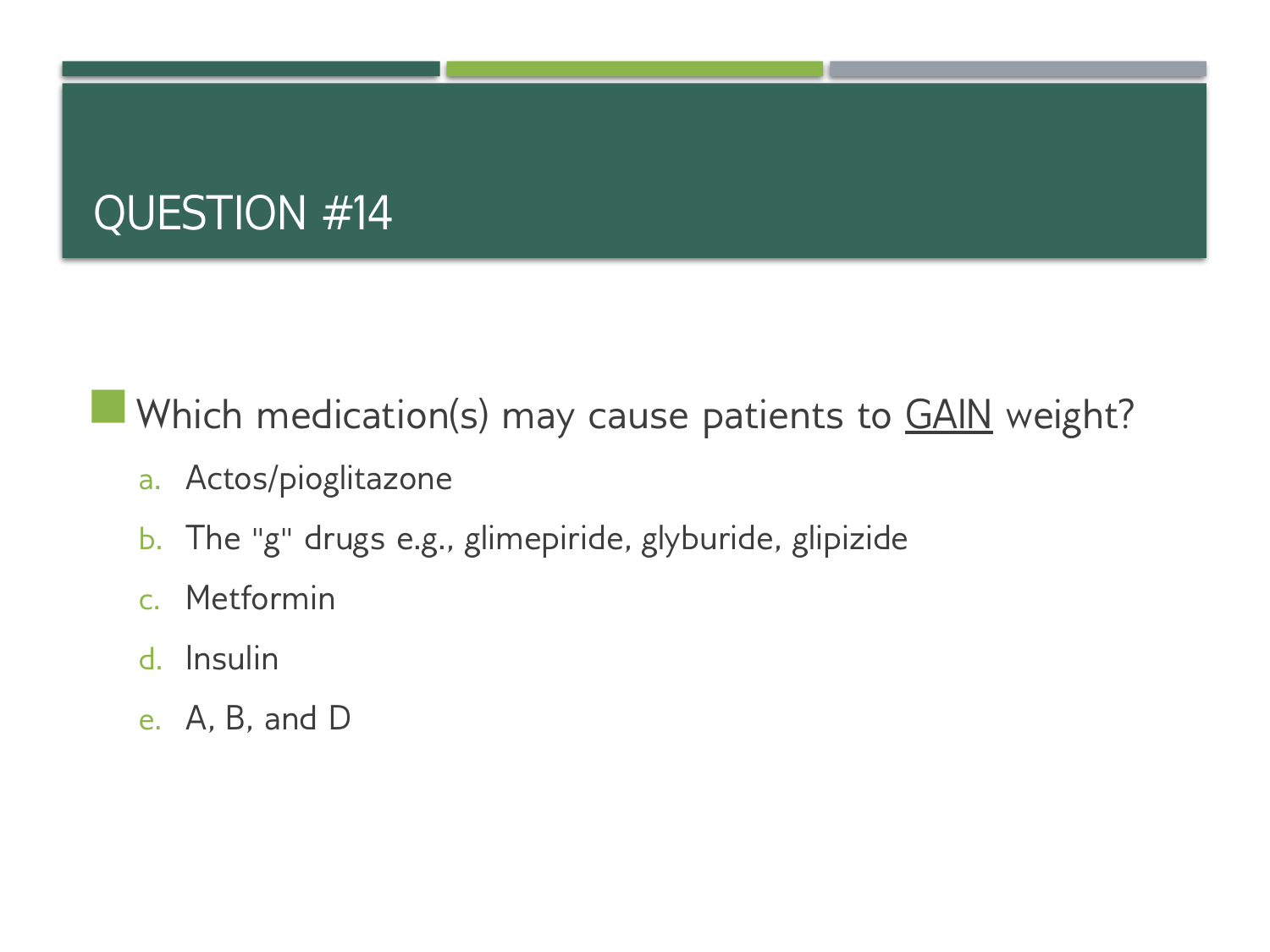

# QUESTION #14
Which medication(s) may cause patients to GAIN weight?
Actos/pioglitazone
The "g" drugs e.g., glimepiride, glyburide, glipizide
Metformin
Insulin
A, B, and D